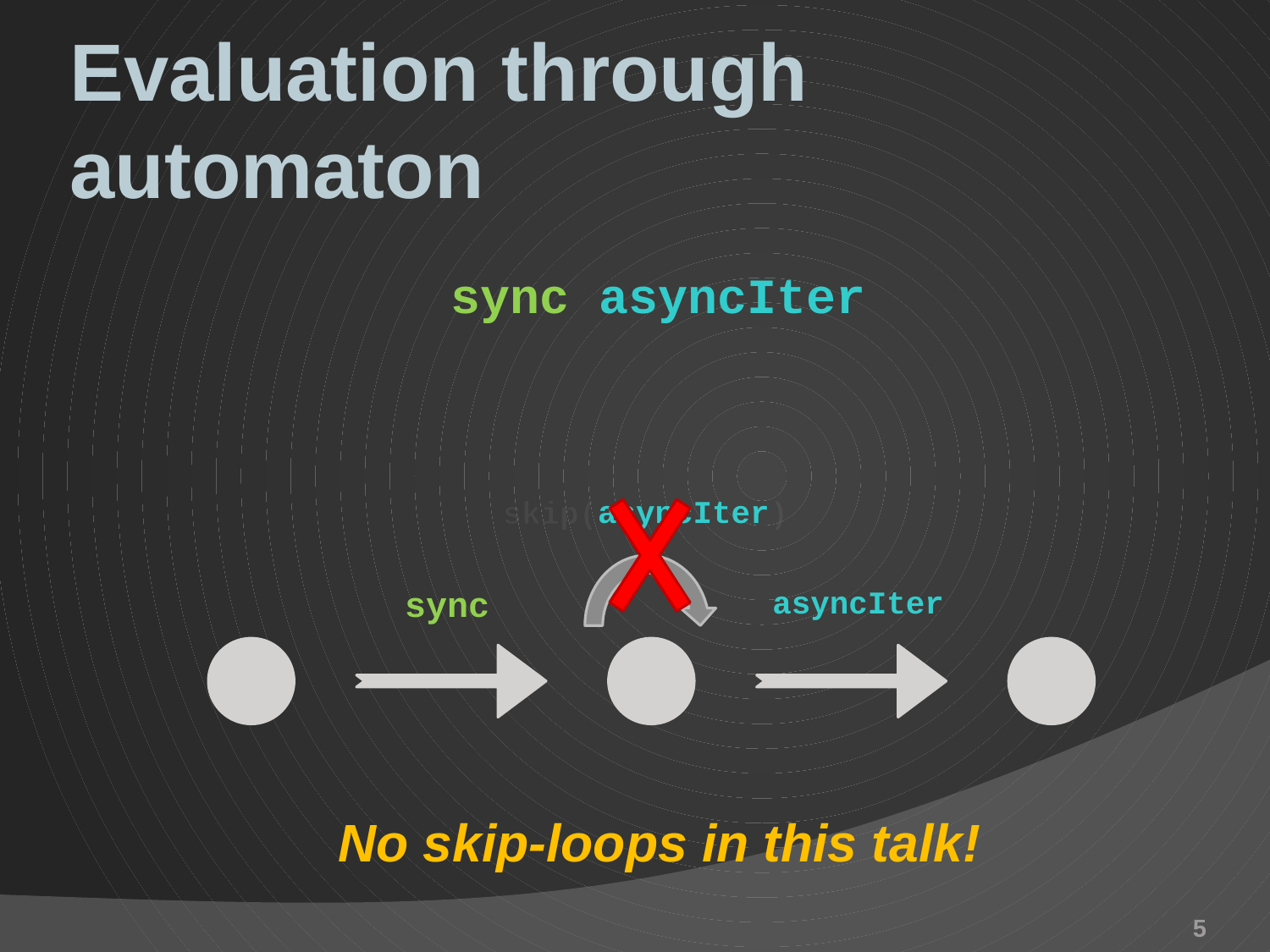

# Evaluation through automaton
sync asyncIter

skip(asyncIter)

sync
asyncIter

No skip-loops in this talk!
5